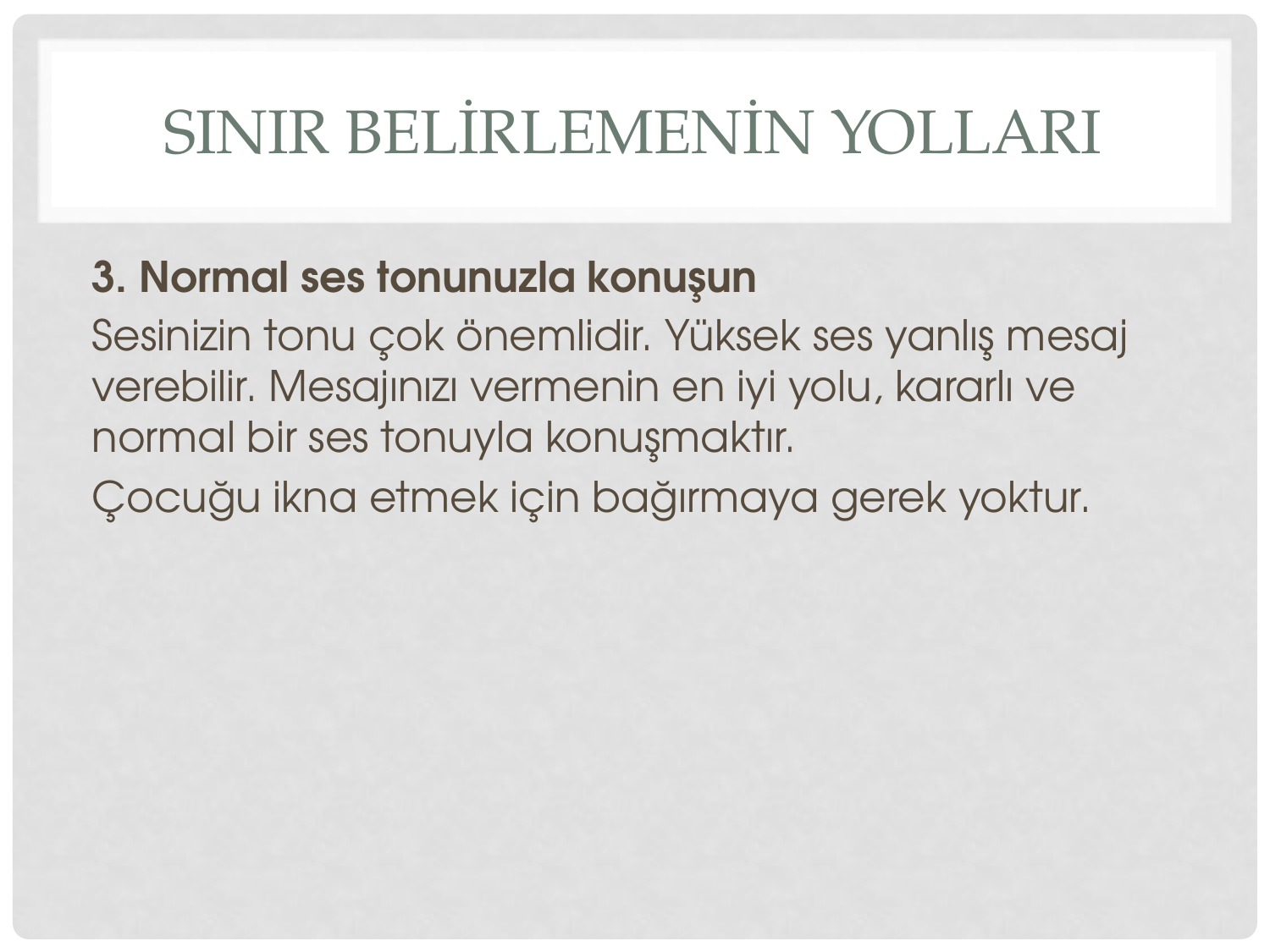

# SINIR BeLİRLEMENİN YOLLARI
3. Normal ses tonunuzla konuşun
Sesinizin tonu çok önemlidir. Yüksek ses yanlış mesaj verebilir. Mesajınızı vermenin en iyi yolu, kararlı ve normal bir ses tonuyla konuşmaktır.
Çocuğu ikna etmek için bağırmaya gerek yoktur.